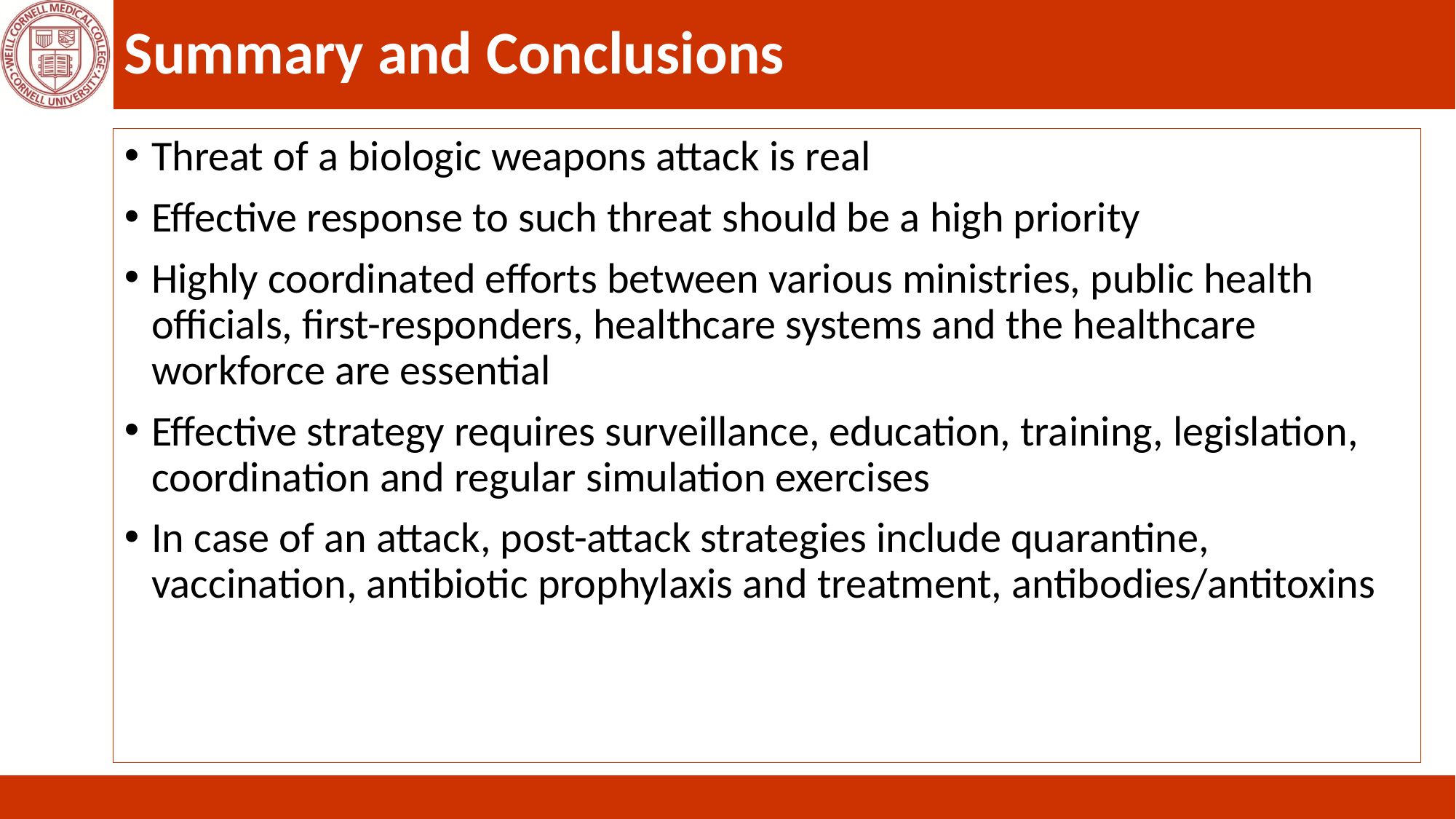

# Summary and Conclusions
Threat of a biologic weapons attack is real
Effective response to such threat should be a high priority
Highly coordinated efforts between various ministries, public health officials, first-responders, healthcare systems and the healthcare workforce are essential
Effective strategy requires surveillance, education, training, legislation, coordination and regular simulation exercises
In case of an attack, post-attack strategies include quarantine, vaccination, antibiotic prophylaxis and treatment, antibodies/antitoxins